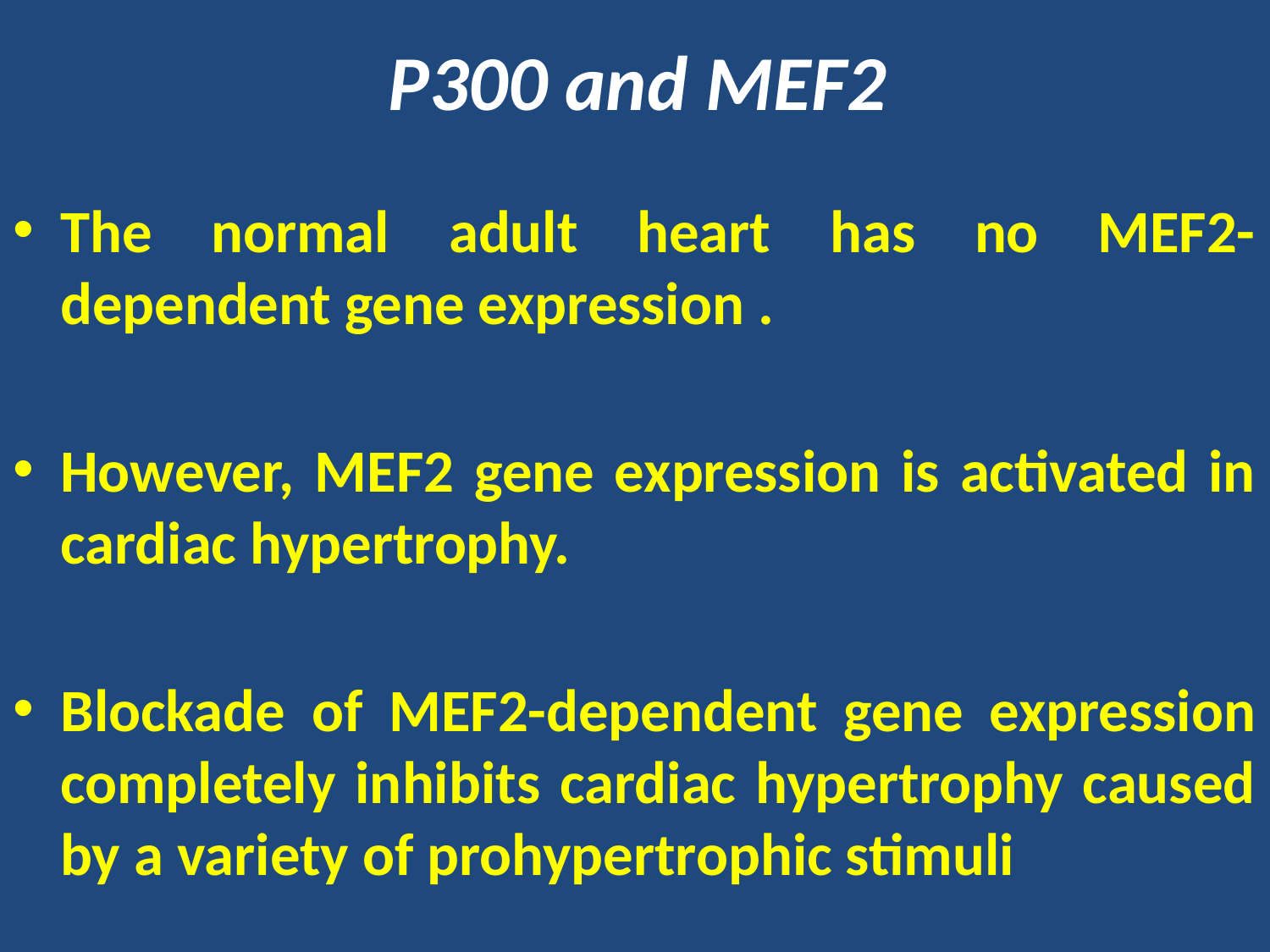

# P300 and MEF2
The normal adult heart has no MEF2- dependent gene expression .

However, MEF2 gene expression is activated in cardiac hypertrophy.

Blockade of MEF2-dependent gene expression completely inhibits cardiac hypertrophy caused by a variety of prohypertrophic stimuli